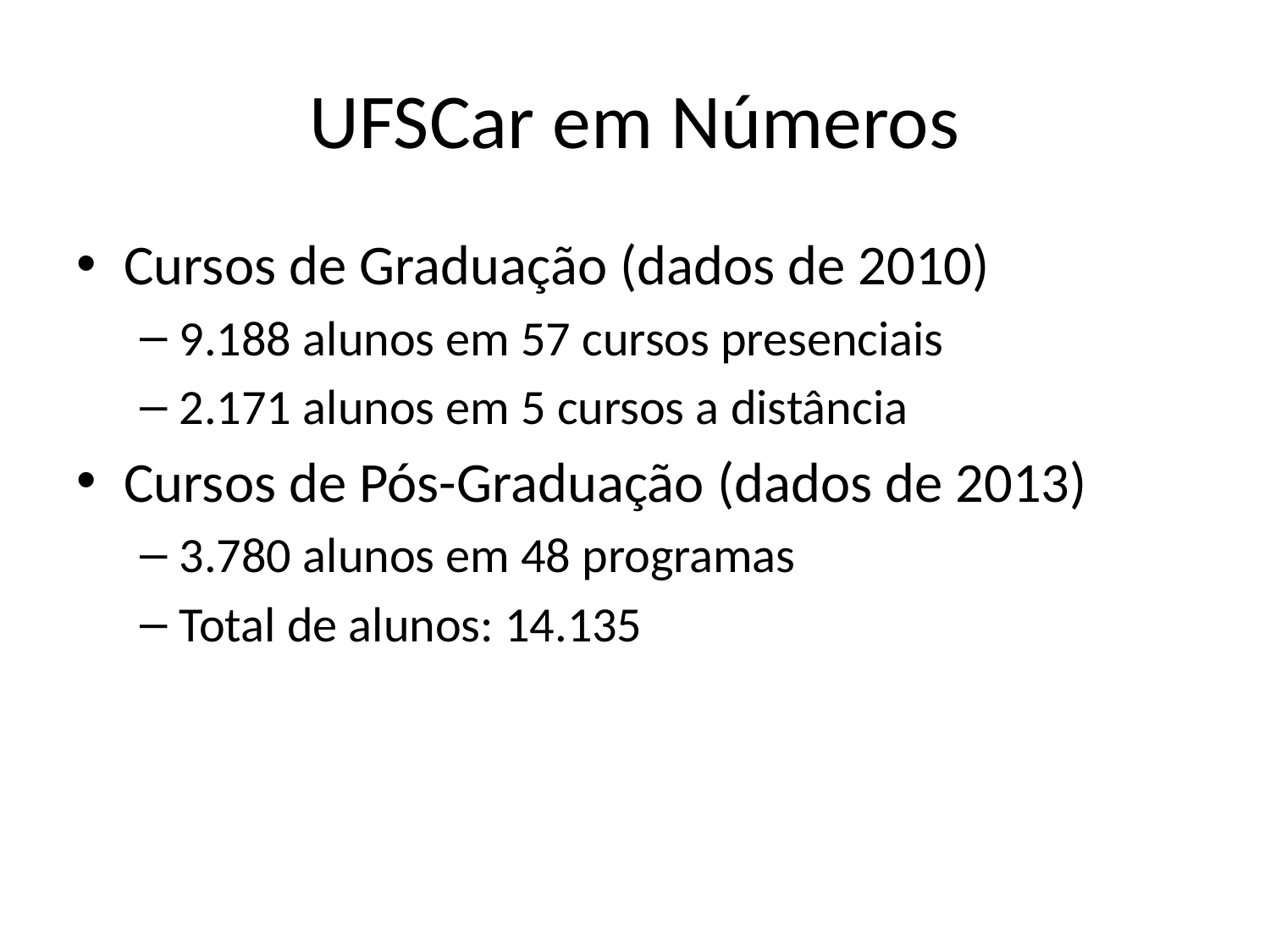

# UFSCar em Números
Cursos de Graduação (dados de 2010)
9.188 alunos em 57 cursos presenciais
2.171 alunos em 5 cursos a distância
Cursos de Pós-Graduação (dados de 2013)
3.780 alunos em 48 programas
Total de alunos: 14.135